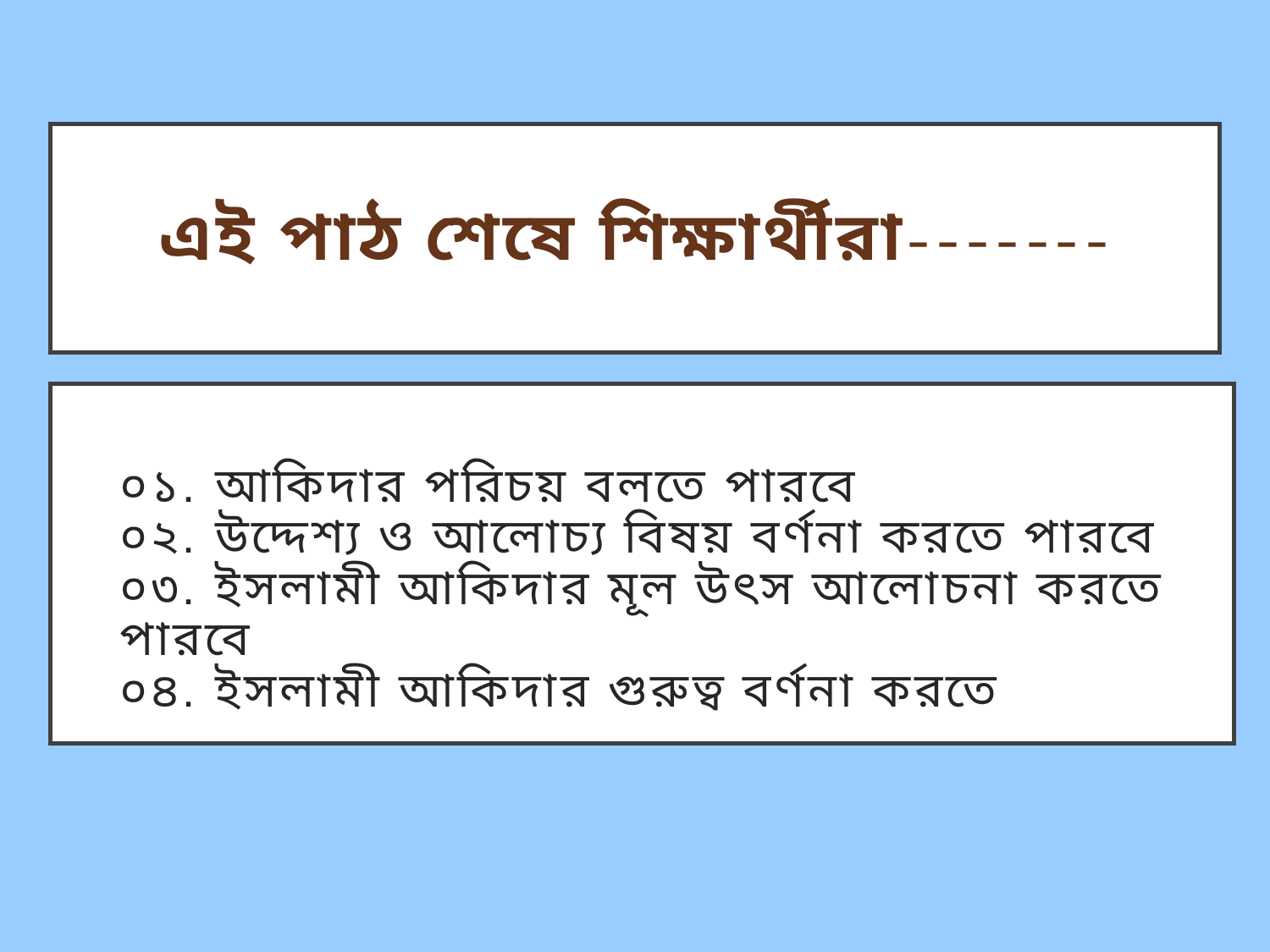

এই পাঠ শেষে শিক্ষার্থীরা-------
০১. আকিদার পরিচয় বলতে পারবে
০২. উদ্দেশ্য ও আলোচ্য বিষয় বর্ণনা করতে পারবে
০৩. ইসলামী আকিদার মূল উৎস আলোচনা করতে পারবে
০৪. ইসলামী আকিদার গুরুত্ব বর্ণনা করতে